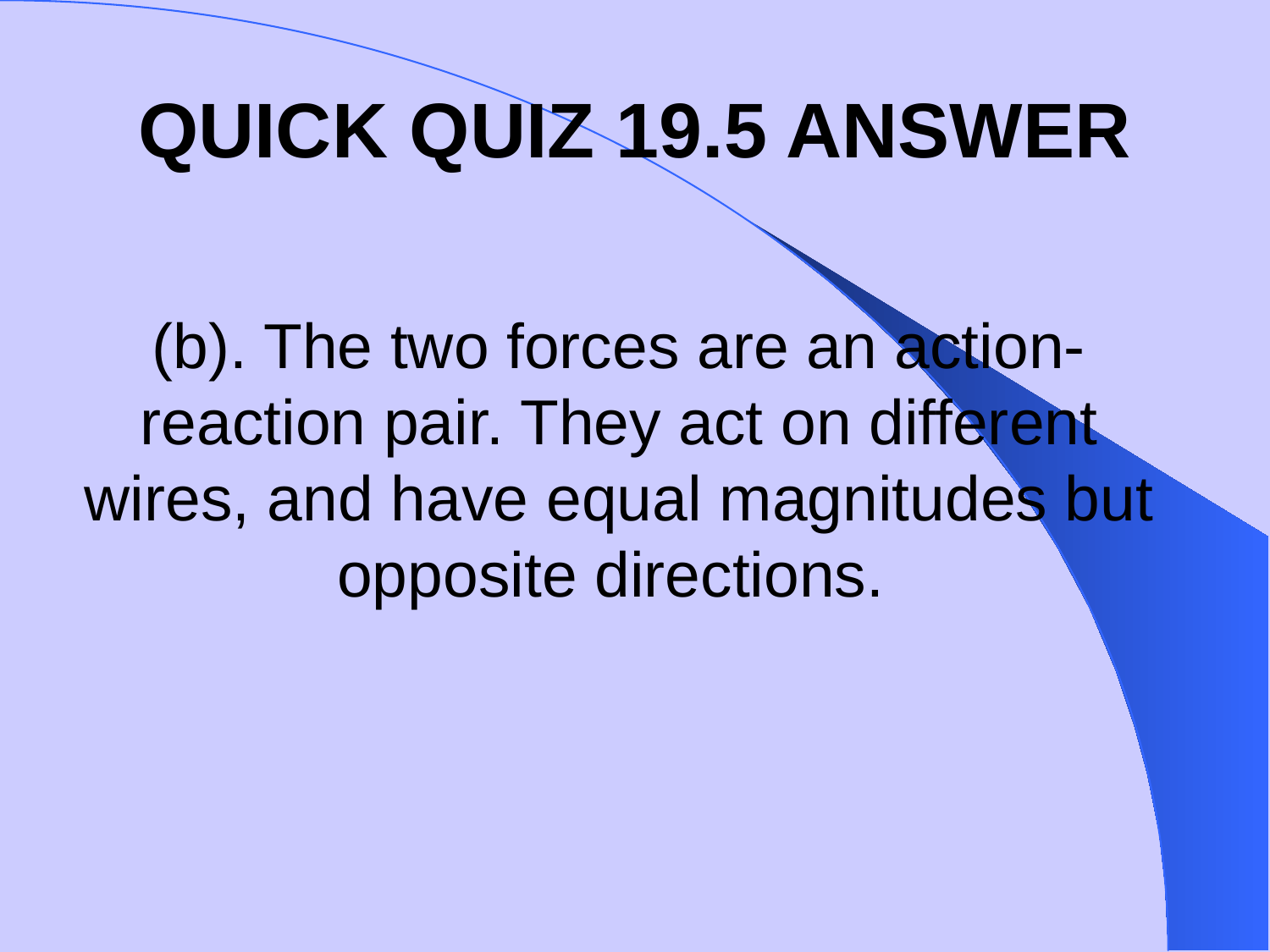

QUICK QUIZ 19.5 ANSWER
# (b). The two forces are an action-reaction pair. They act on different wires, and have equal magnitudes but opposite directions.